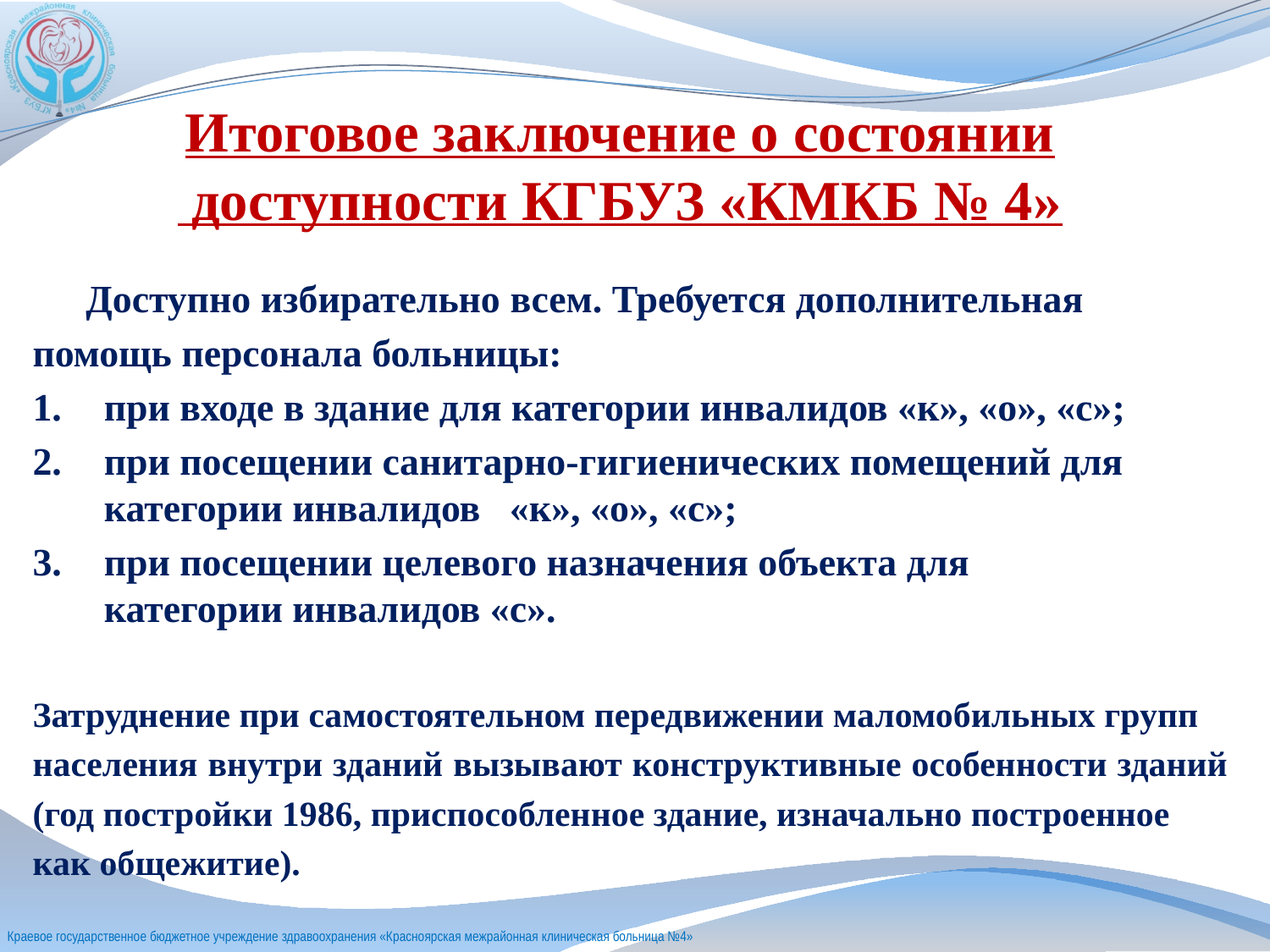

# Итоговое заключение о состоянии доступности КГБУЗ «КМКБ № 4»
      Доступно избирательно всем. Требуется дополнительная
помощь персонала больницы:
при входе в здание для категории инвалидов «к», «о», «с»;
при посещении санитарно-гигиенических помещений для категории инвалидов   «к», «о», «с»;
при посещении целевого назначения объекта для          категории инвалидов «с».

Затруднение при самостоятельном передвижении маломобильных групп
населения внутри зданий вызывают конструктивные особенности зданий
(год постройки 1986, приспособленное здание, изначально построенное
как общежитие).